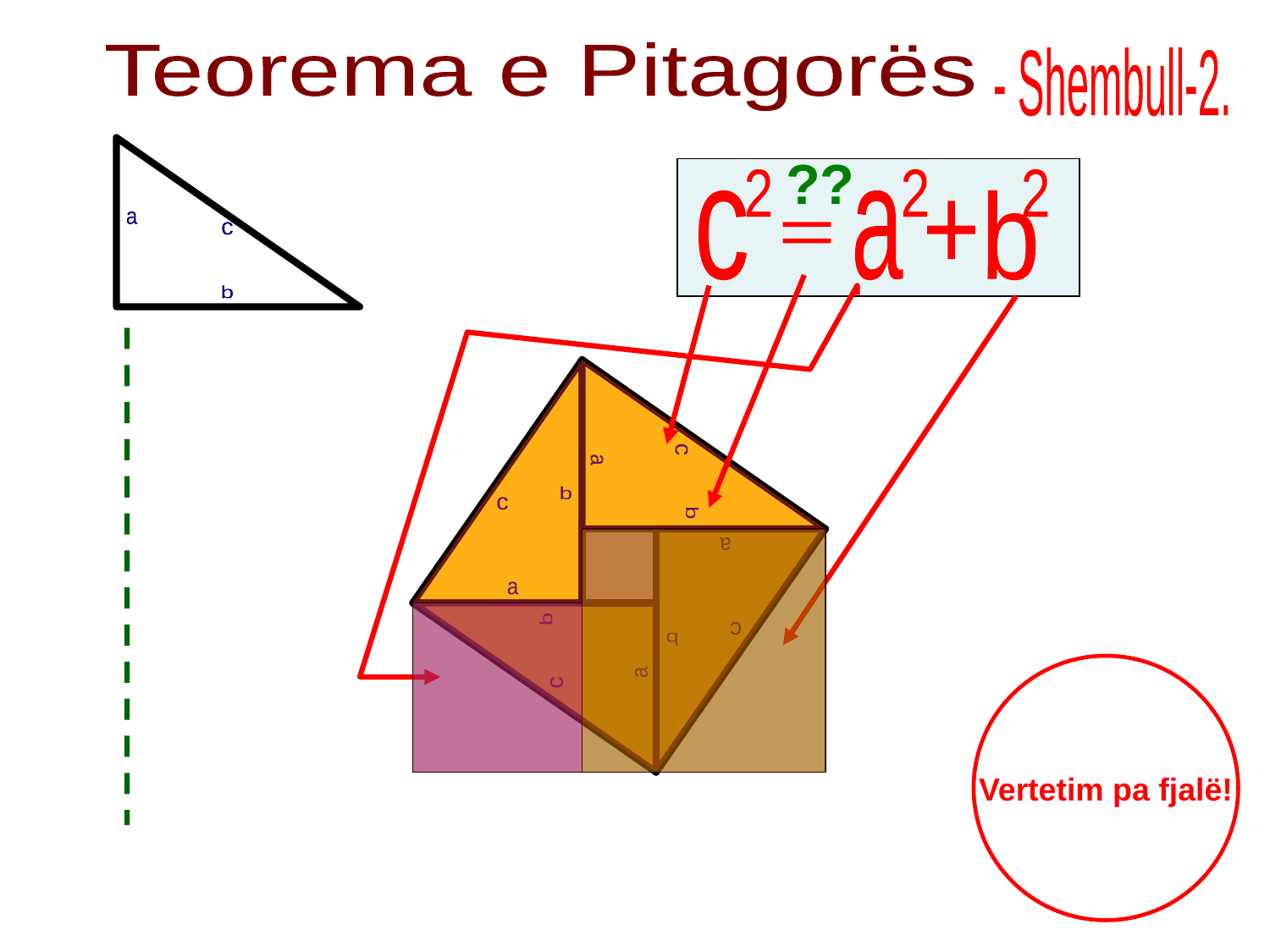

Teorema e Pitagorës
- Shembull-2.

??

2
2
2
c
a
b
+
=
a
c

b

b
c

a

b
c

a

b
c

a

b
c

a

Vertetim pa fjalë!